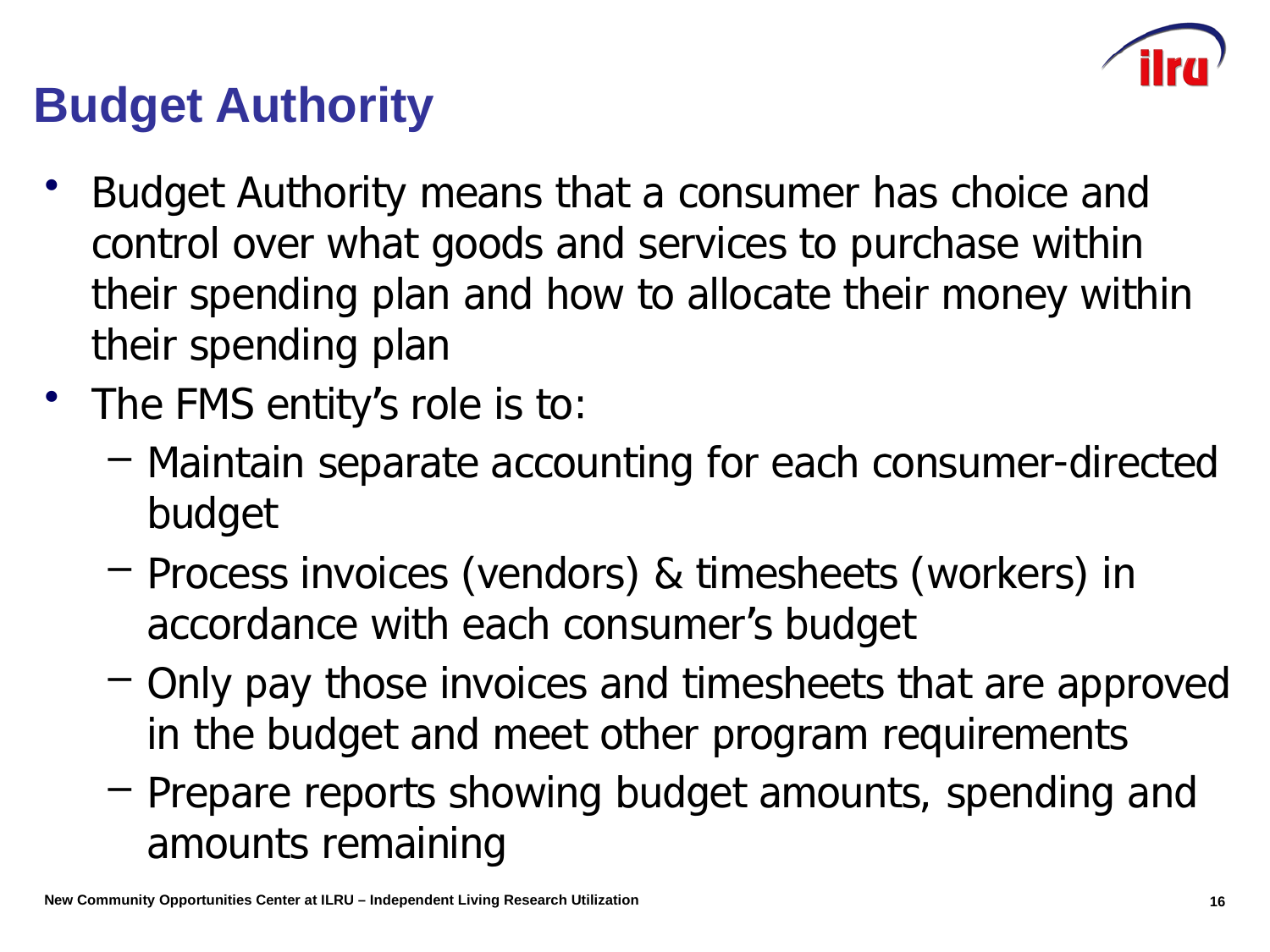

# Budget Authority
Budget Authority means that a consumer has choice and control over what goods and services to purchase within their spending plan and how to allocate their money within their spending plan
The FMS entity’s role is to:
Maintain separate accounting for each consumer-directed budget
Process invoices (vendors) & timesheets (workers) in accordance with each consumer’s budget
Only pay those invoices and timesheets that are approved in the budget and meet other program requirements
Prepare reports showing budget amounts, spending and amounts remaining
16